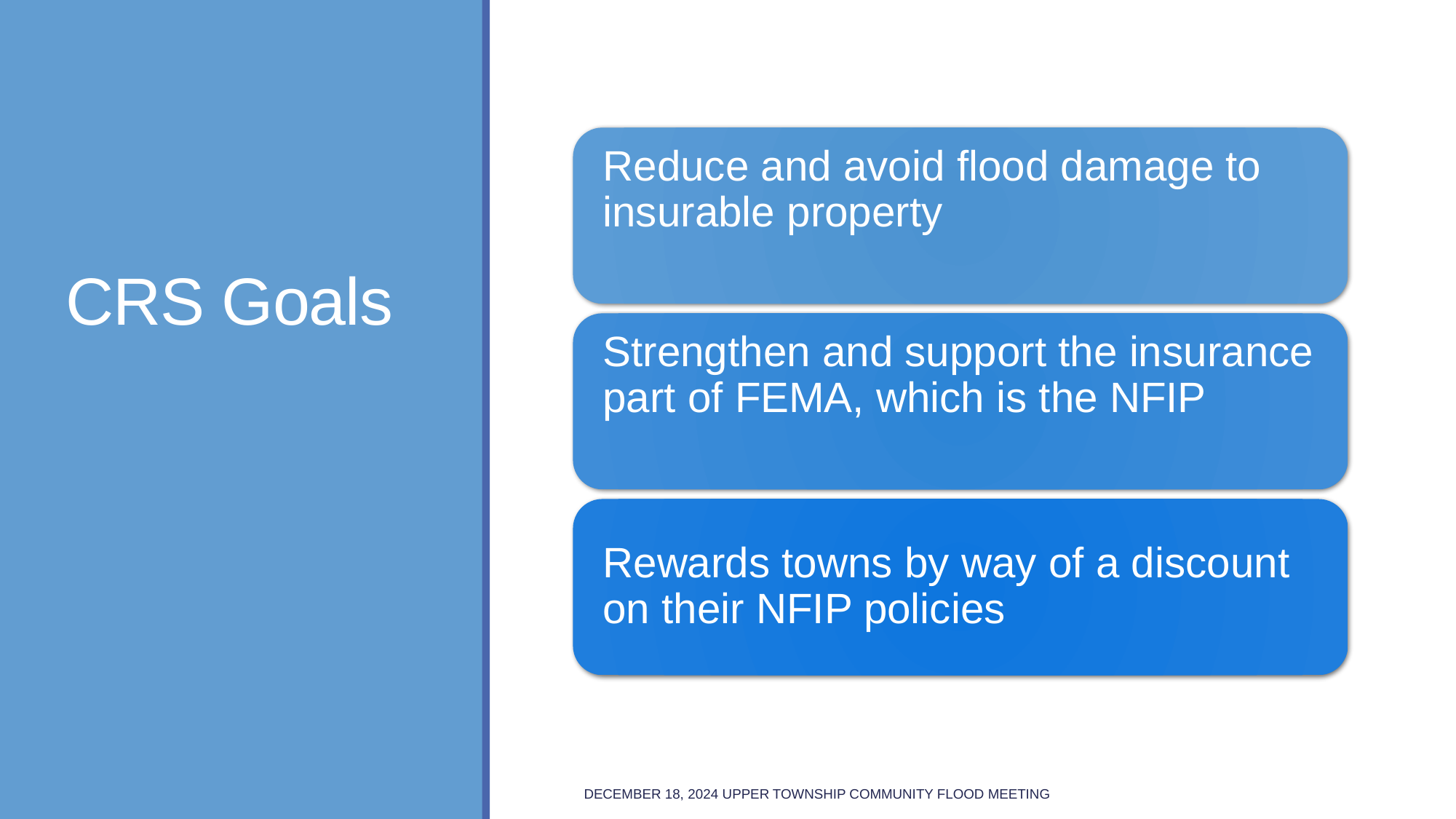

# CRS Goals
Reduce and avoid flood damage to insurable property
Strengthen and support the insurance part of FEMA, which is the NFIP
Rewards towns by way of a discount on their NFIP policies
December 18, 2024 Upper Township Community Flood Meeting